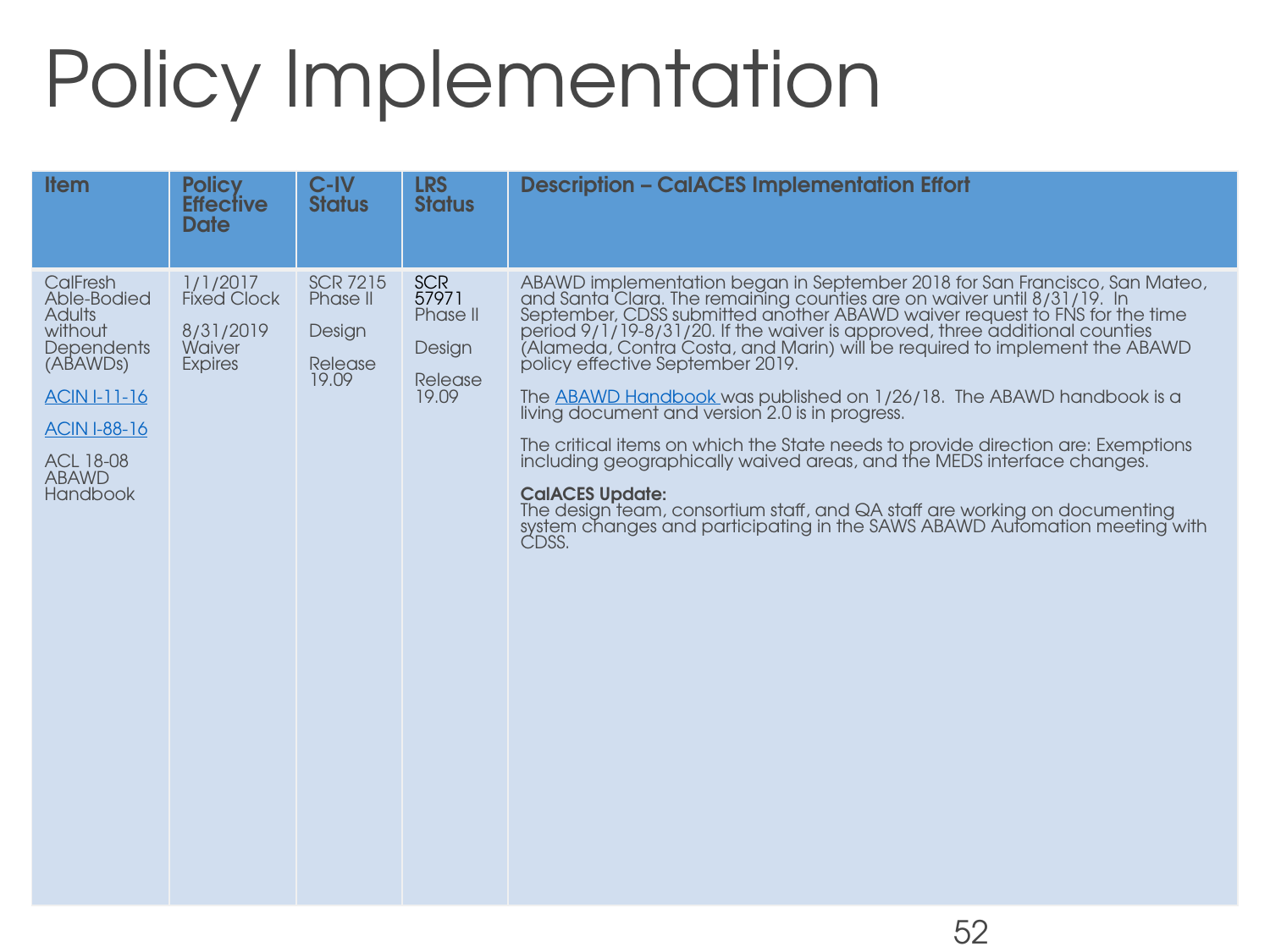

# Policy Implementation
| Item | Policy Effective Date | C-IV Status | LRS Status | Description – CalACES Implementation Effort |
| --- | --- | --- | --- | --- |
| CalFresh Able-Bodied Adults without Dependents (ABAWDs) ACIN I-11-16 ACIN I-88-16 ACL 18-08 ABAWD Handbook | 1/1/2017 Fixed Clock 8/31/2019 Waiver Expires | SCR 7215 Phase II Design Release 19.09 | SCR 57971 Phase II Design Release 19.09 | ABAWD implementation began in September 2018 for San Francisco, San Mateo, and Santa Clara. The remaining counties are on waiver until 8/31/19. In September, CDSS submitted another ABAWD waiver request to FNS for the time period 9/1/19-8/31/20. If the waiver is approved, three additional counties (Alameda, Contra Costa, and Marin) will be required to implement the ABAWD policy effective September 2019. The ABAWD Handbook was published on 1/26/18.  The ABAWD handbook is a living document and version 2.0 is in progress. The critical items on which the State needs to provide direction are: Exemptions including geographically waived areas, and the MEDS interface changes. CalACES Update: The design team, consortium staff, and QA staff are working on documenting system changes and participating in the SAWS ABAWD Automation meeting with CDSS. |
52